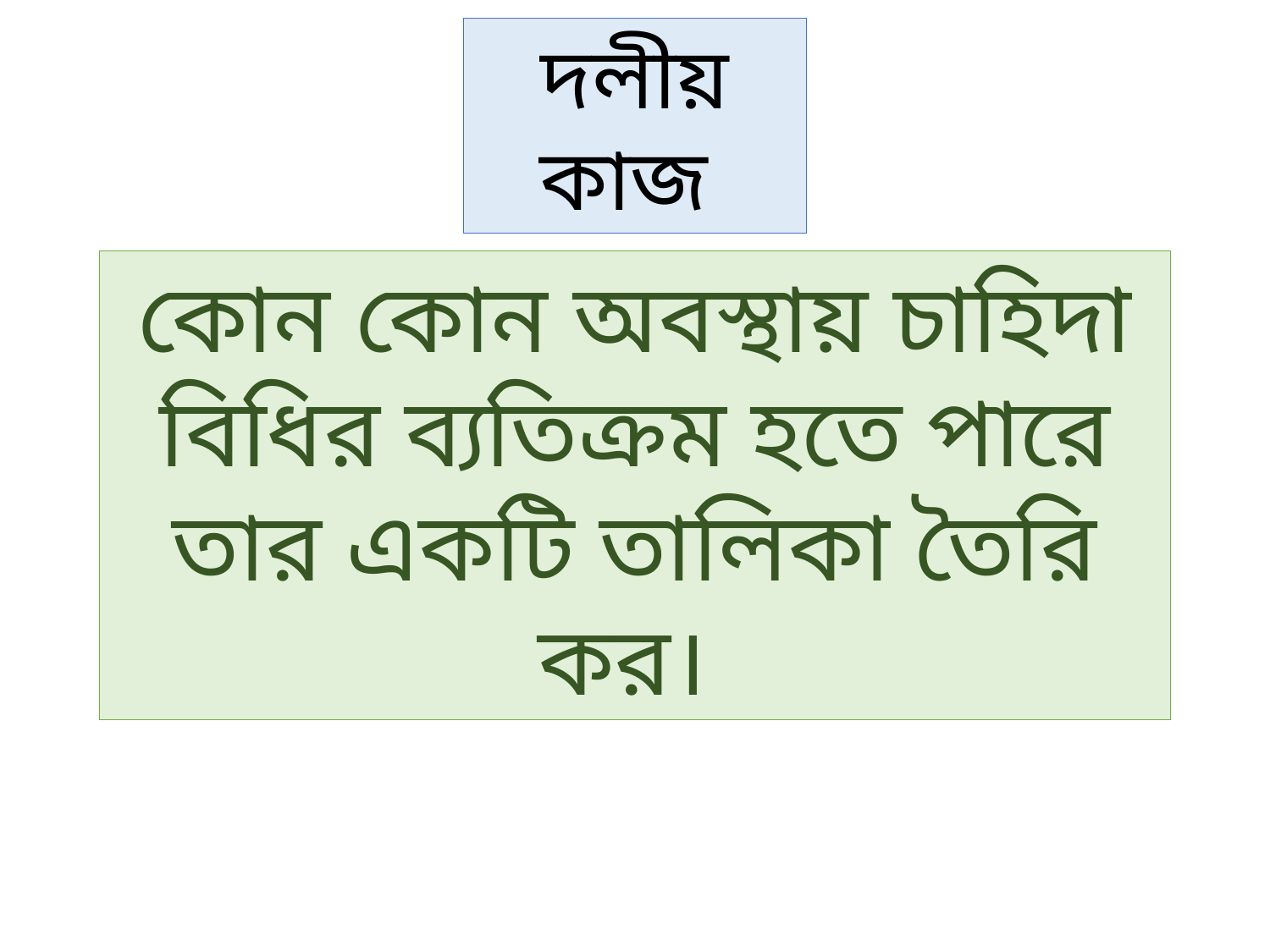

দলীয় কাজ
কোন কোন অবস্থায় চাহিদা বিধির ব্যতিক্রম হতে পারে তার একটি তালিকা তৈরি কর।